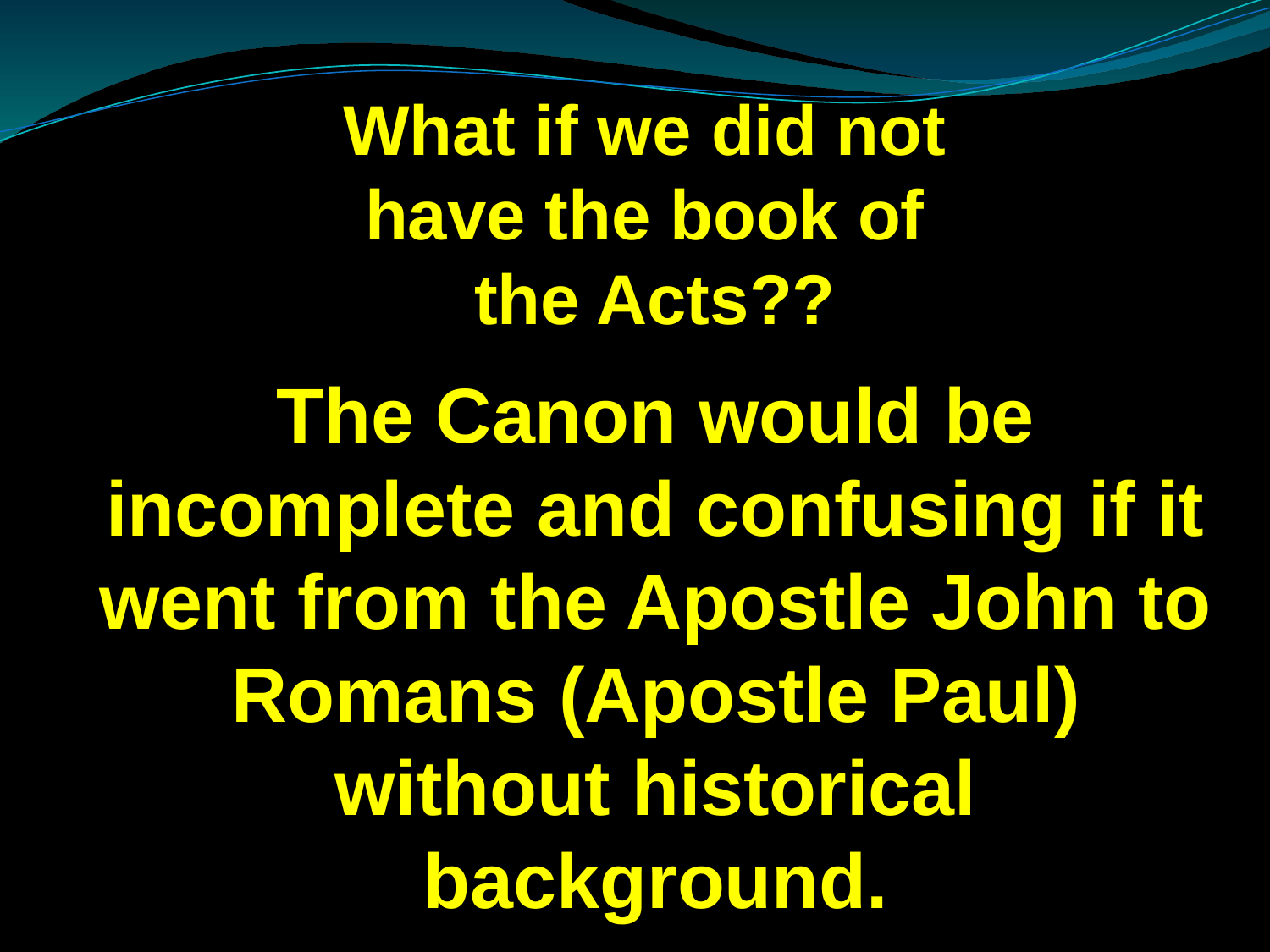

# What if we did not have the book of the Acts??
The Canon would be incomplete and confusing if it went from the Apostle John to Romans (Apostle Paul) without historical background.